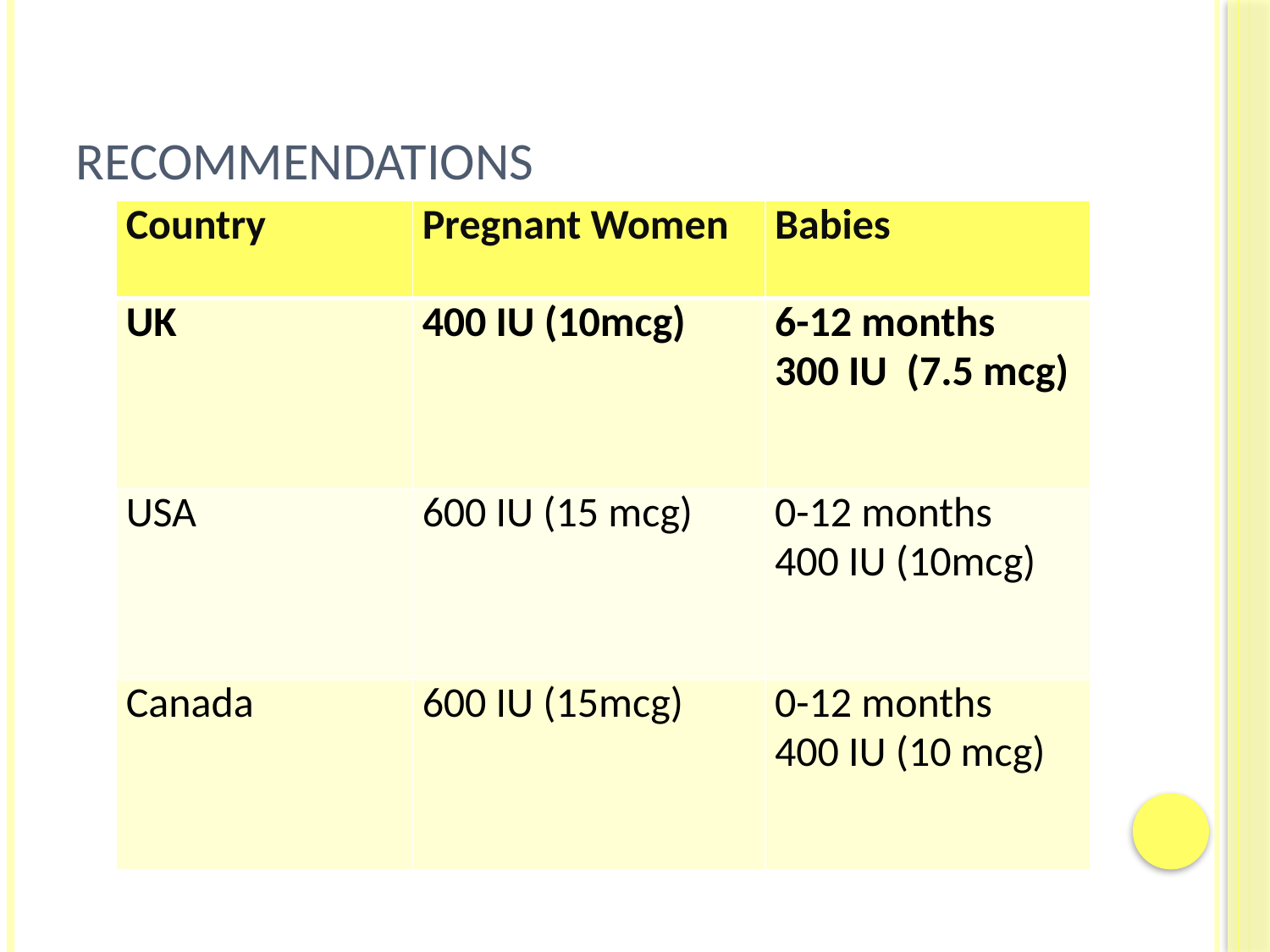

# recommendations
| Country | Pregnant Women | Babies |
| --- | --- | --- |
| UK | 400 IU (10mcg) | 6-12 months 300 IU (7.5 mcg) |
| USA | 600 IU (15 mcg) | 0-12 months 400 IU (10mcg) |
| Canada | 600 IU (15mcg) | 0-12 months 400 IU (10 mcg) |